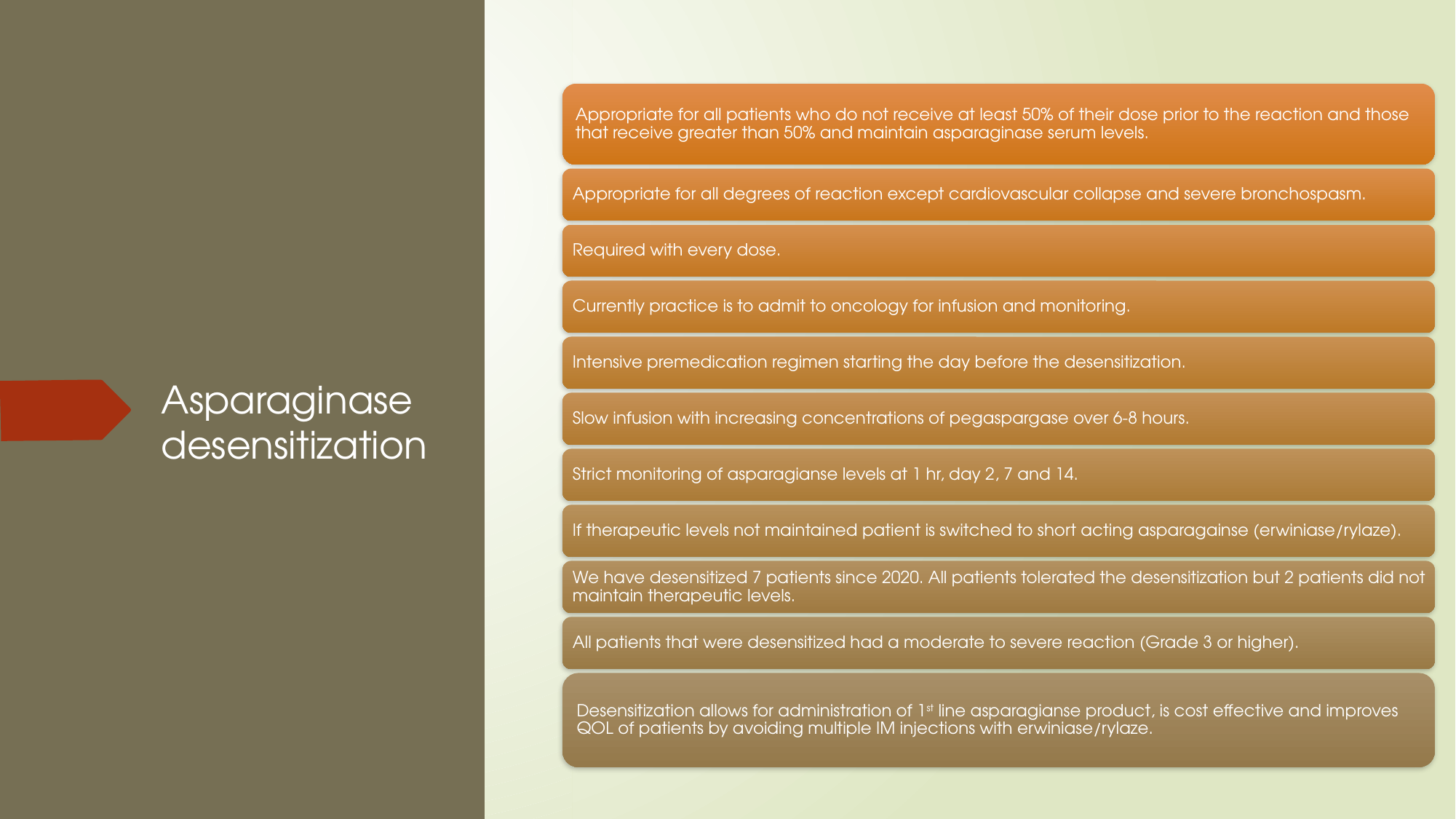

Appropriate for all patients who do not receive at least 50% of their dose prior to the reaction and those that receive greater than 50% and maintain asparaginase serum levels.
Appropriate for all degrees of reaction except cardiovascular collapse and severe bronchospasm.
Required with every dose.
Currently practice is to admit to oncology for infusion and monitoring.
Intensive premedication regimen starting the day before the desensitization.
Slow infusion with increasing concentrations of pegaspargase over 6-8 hours.
Strict monitoring of asparagianse levels at 1 hr, day 2, 7 and 14.
If therapeutic levels not maintained patient is switched to short acting asparagainse (erwiniase/rylaze).
We have desensitized 7 patients since 2020. All patients tolerated the desensitization but 2 patients did not maintain therapeutic levels.
All patients that were desensitized had a moderate to severe reaction (Grade 3 or higher).
Desensitization allows for administration of 1st line asparagianse product, is cost effective and improves QOL of patients by avoiding multiple IM injections with erwiniase/rylaze.
# Asparaginase desensitization